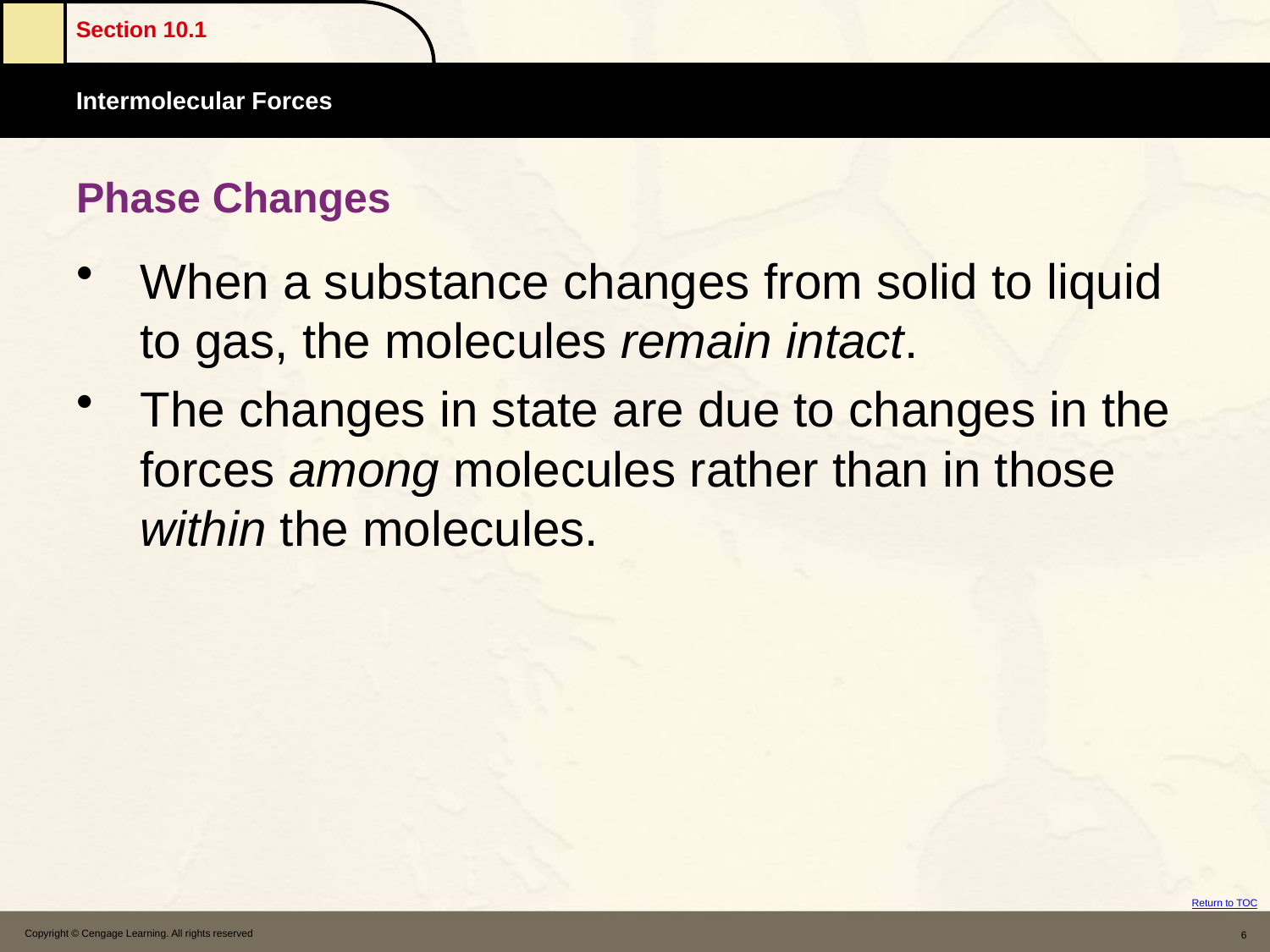

# Phase Changes
When a substance changes from solid to liquid to gas, the molecules remain intact.
The changes in state are due to changes in the forces among molecules rather than in those within the molecules.

Copyright © Cengage Learning. All rights reserved
6